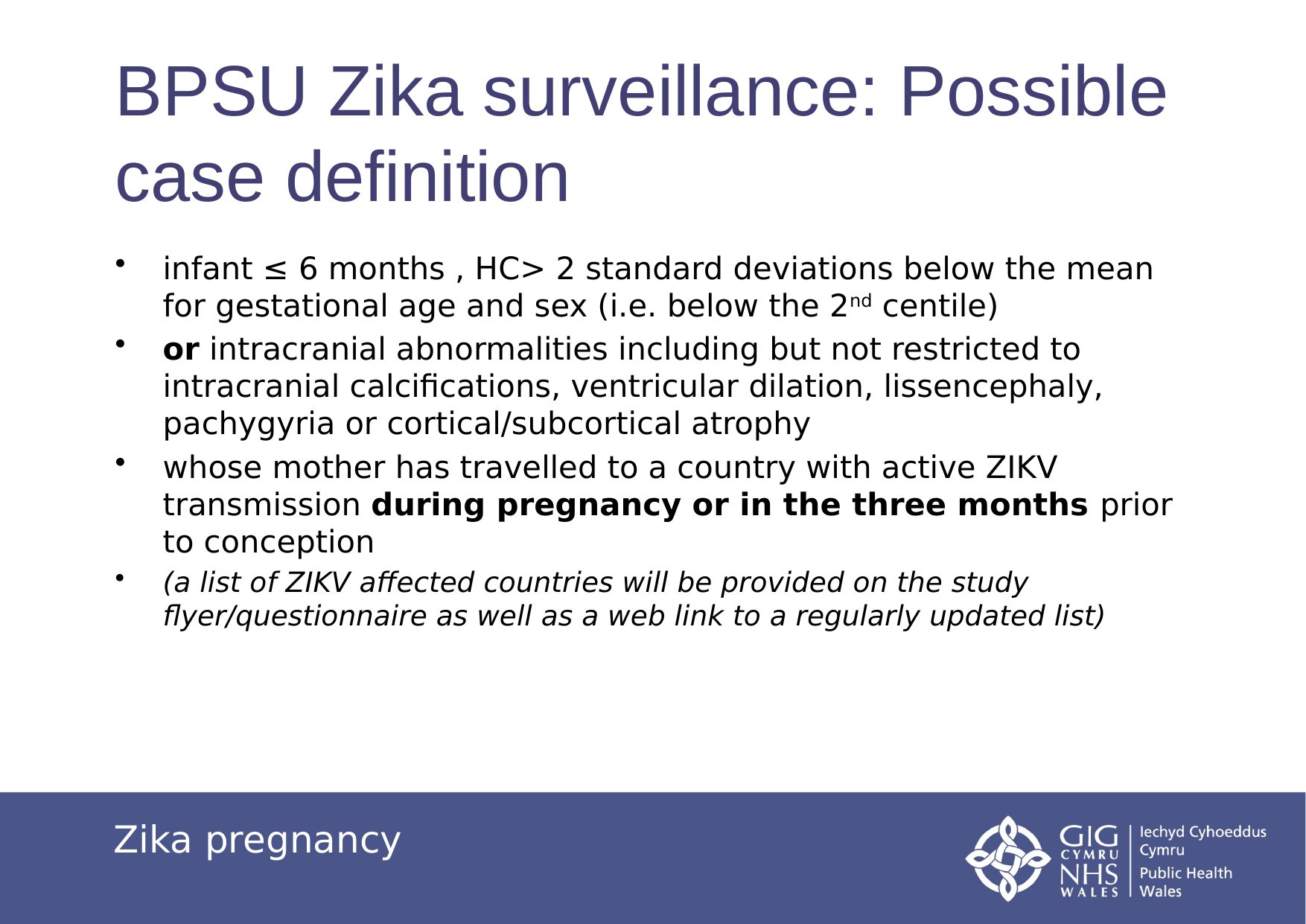

# BPSU Zika surveillance: Possible case definition
infant ≤ 6 months , HC> 2 standard deviations below the mean for gestational age and sex (i.e. below the 2nd centile)
or intracranial abnormalities including but not restricted to intracranial calcifications, ventricular dilation, lissencephaly, pachygyria or cortical/subcortical atrophy
whose mother has travelled to a country with active ZIKV transmission during pregnancy or in the three months prior to conception
(a list of ZIKV affected countries will be provided on the study flyer/questionnaire as well as a web link to a regularly updated list)

Zika pregnancy